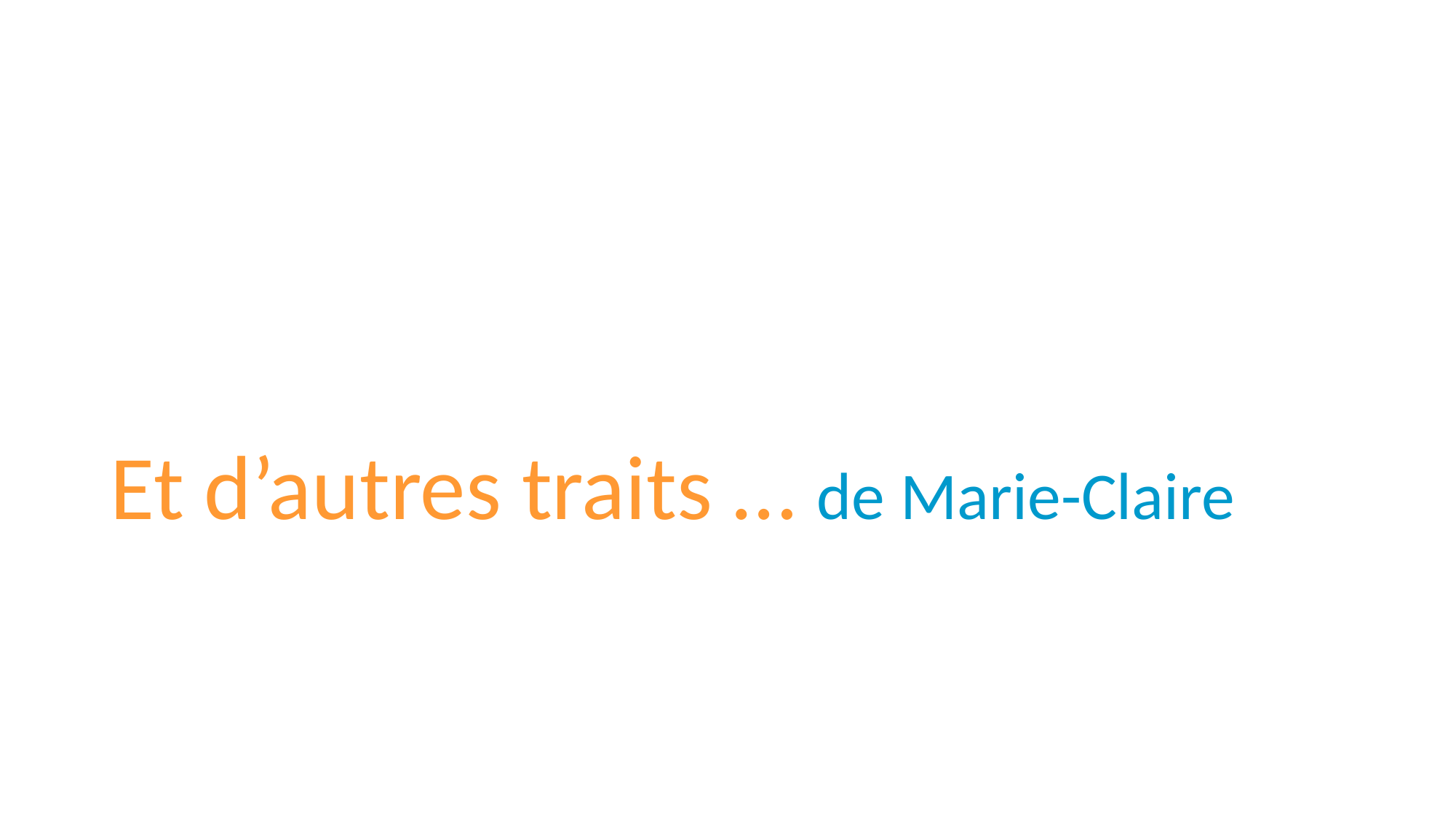

# Et d’autres traits … de Marie-Claire